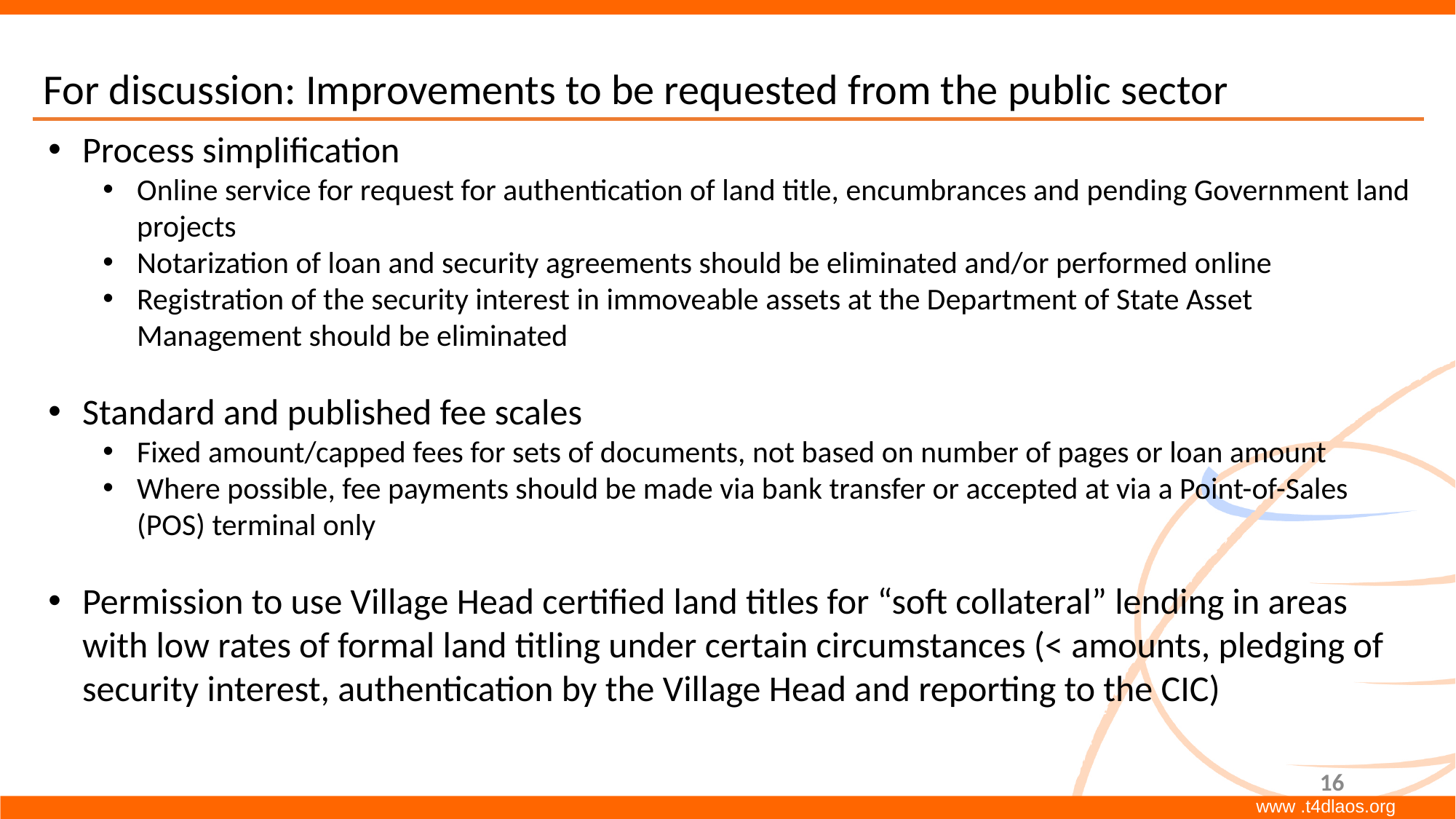

# For discussion: Improvements to be requested from the public sector
Process simplification
Online service for request for authentication of land title, encumbrances and pending Government land projects
Notarization of loan and security agreements should be eliminated and/or performed online
Registration of the security interest in immoveable assets at the Department of State Asset Management should be eliminated

Standard and published fee scales
Fixed amount/capped fees for sets of documents, not based on number of pages or loan amount
Where possible, fee payments should be made via bank transfer or accepted at via a Point-of-Sales (POS) terminal only

Permission to use Village Head certified land titles for “soft collateral” lending in areas with low rates of formal land titling under certain circumstances (< amounts, pledging of security interest, authentication by the Village Head and reporting to the CIC)
16